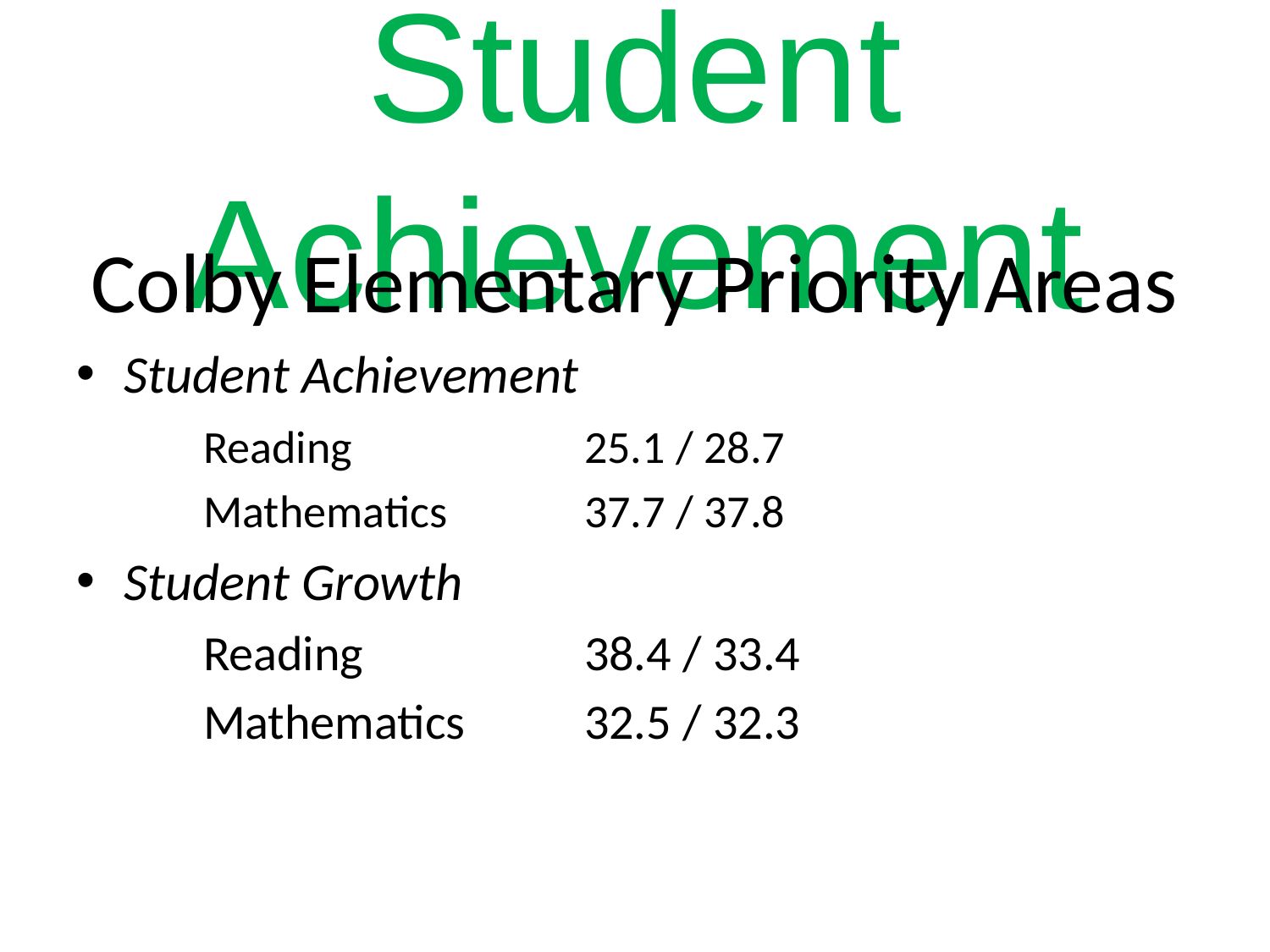

# Student Achievement
Colby Elementary Priority Areas
Student Achievement
	Reading		25.1 / 28.7
	Mathematics		37.7 / 37.8
Student Growth
	Reading		38.4 / 33.4
	Mathematics	32.5 / 32.3